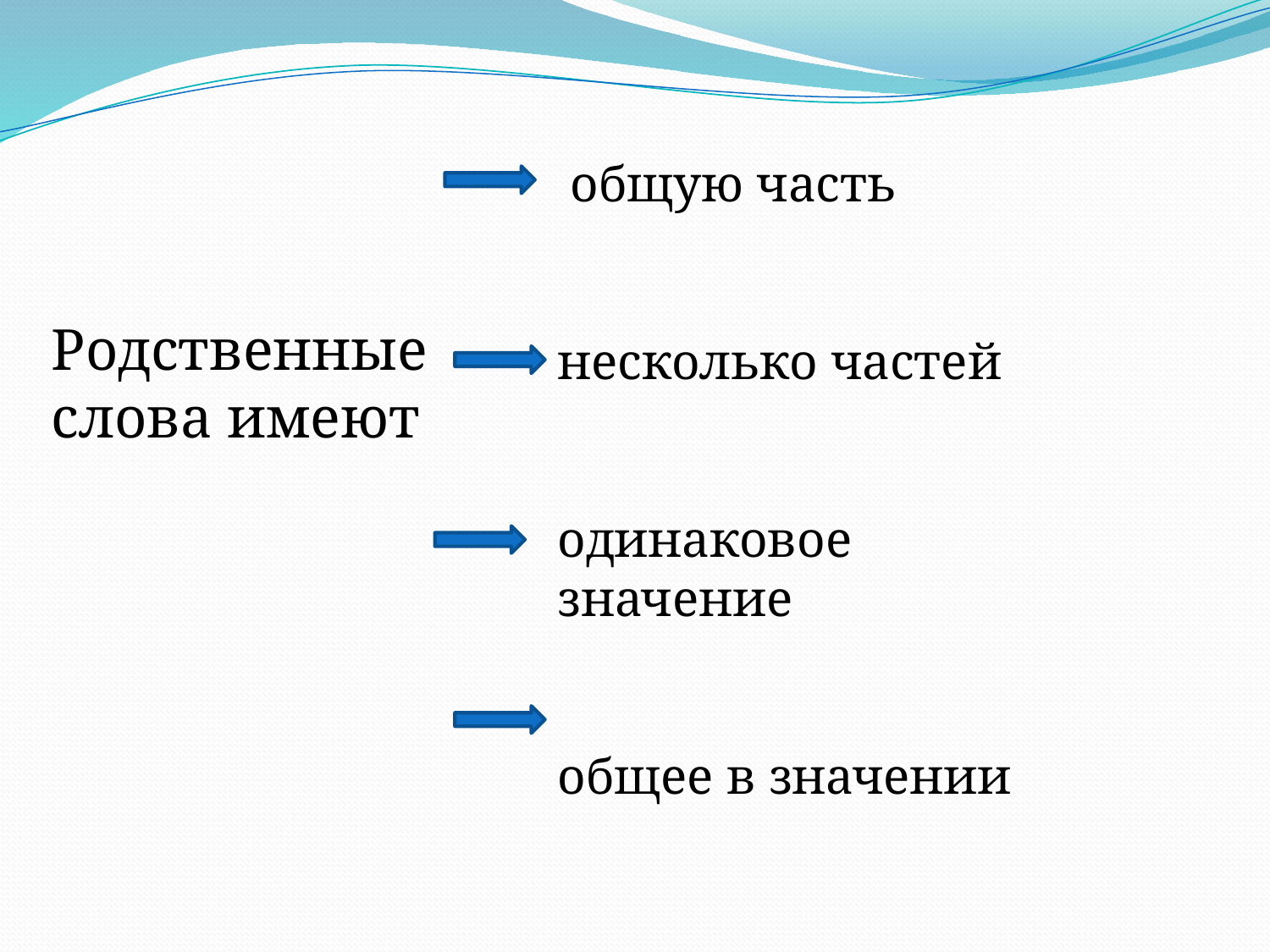

общую часть

несколько частей

одинаковое значение

общее в значении

Родственные слова имеют